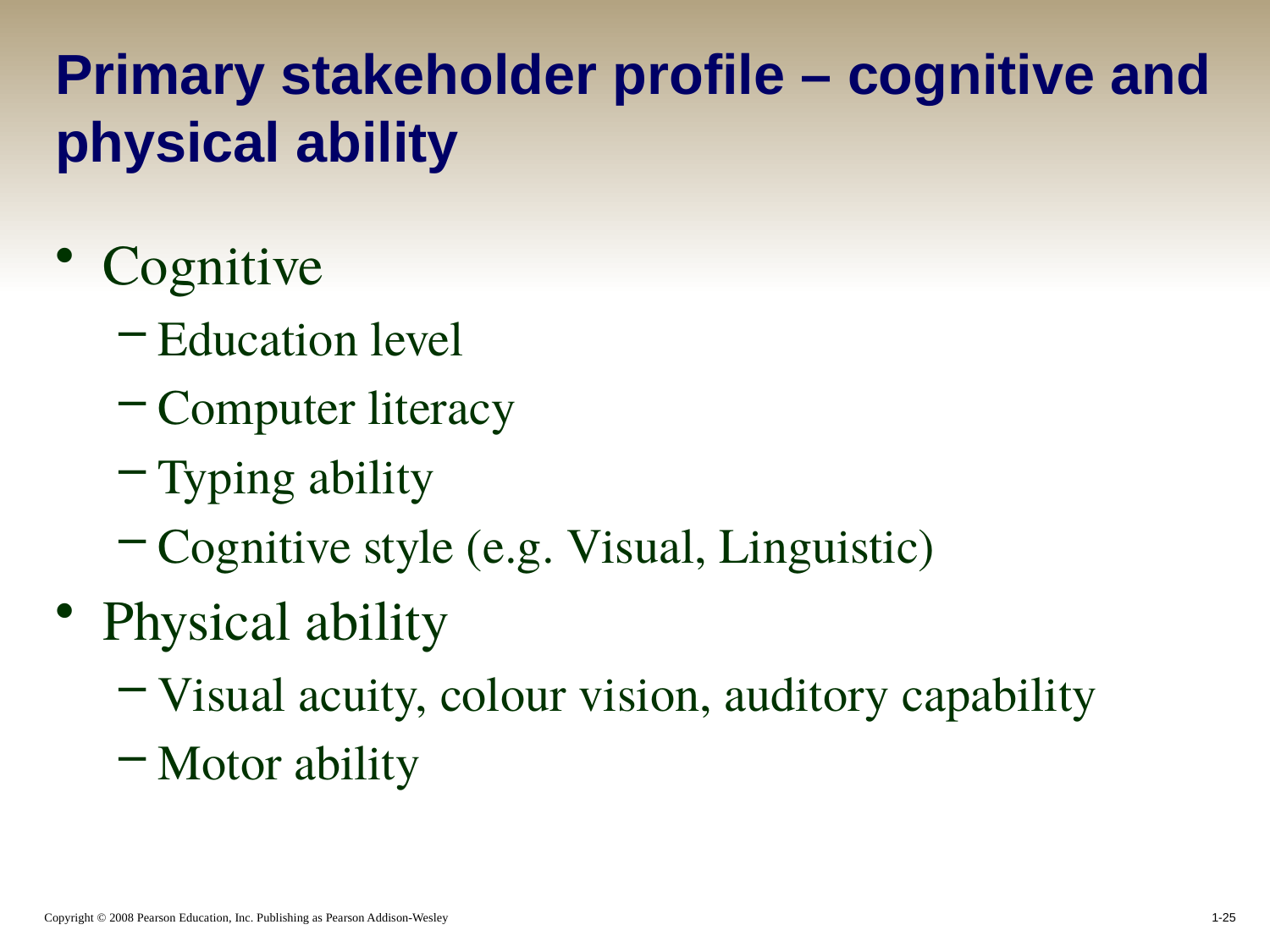

# Primary stakeholder profile – cognitive and physical ability
Cognitive
Education level
Computer literacy
Typing ability
Cognitive style (e.g. Visual, Linguistic)
Physical ability
Visual acuity, colour vision, auditory capability
Motor ability
1-25